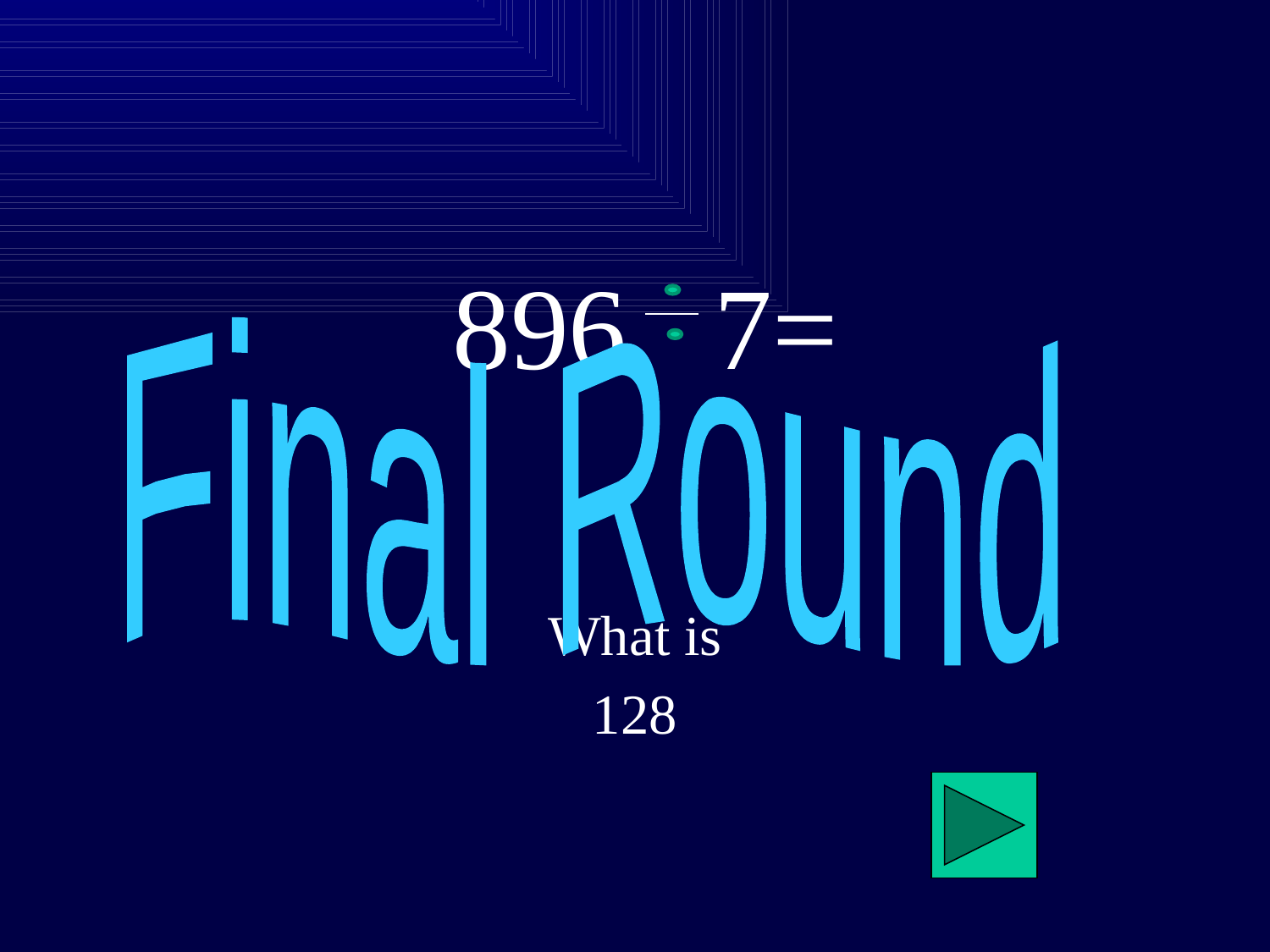

896   7=

Final Round
What is
128